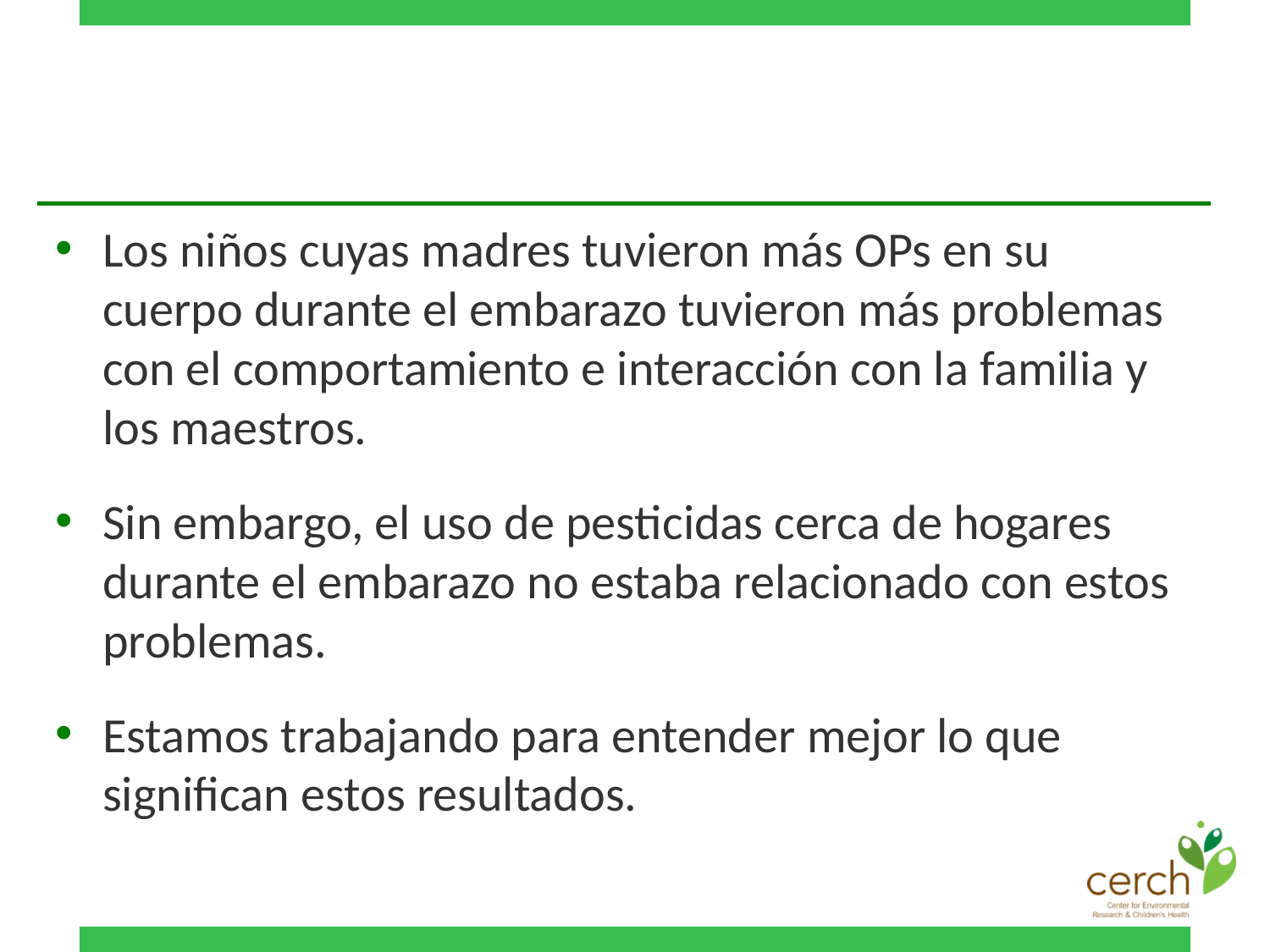

Los niños cuyas madres tuvieron más OPs en su cuerpo durante el embarazo tuvieron más problemas con el comportamiento e interacción con la familia y los maestros.
Sin embargo, el uso de pesticidas cerca de hogares durante el embarazo no estaba relacionado con estos problemas.
Estamos trabajando para entender mejor lo que significan estos resultados.